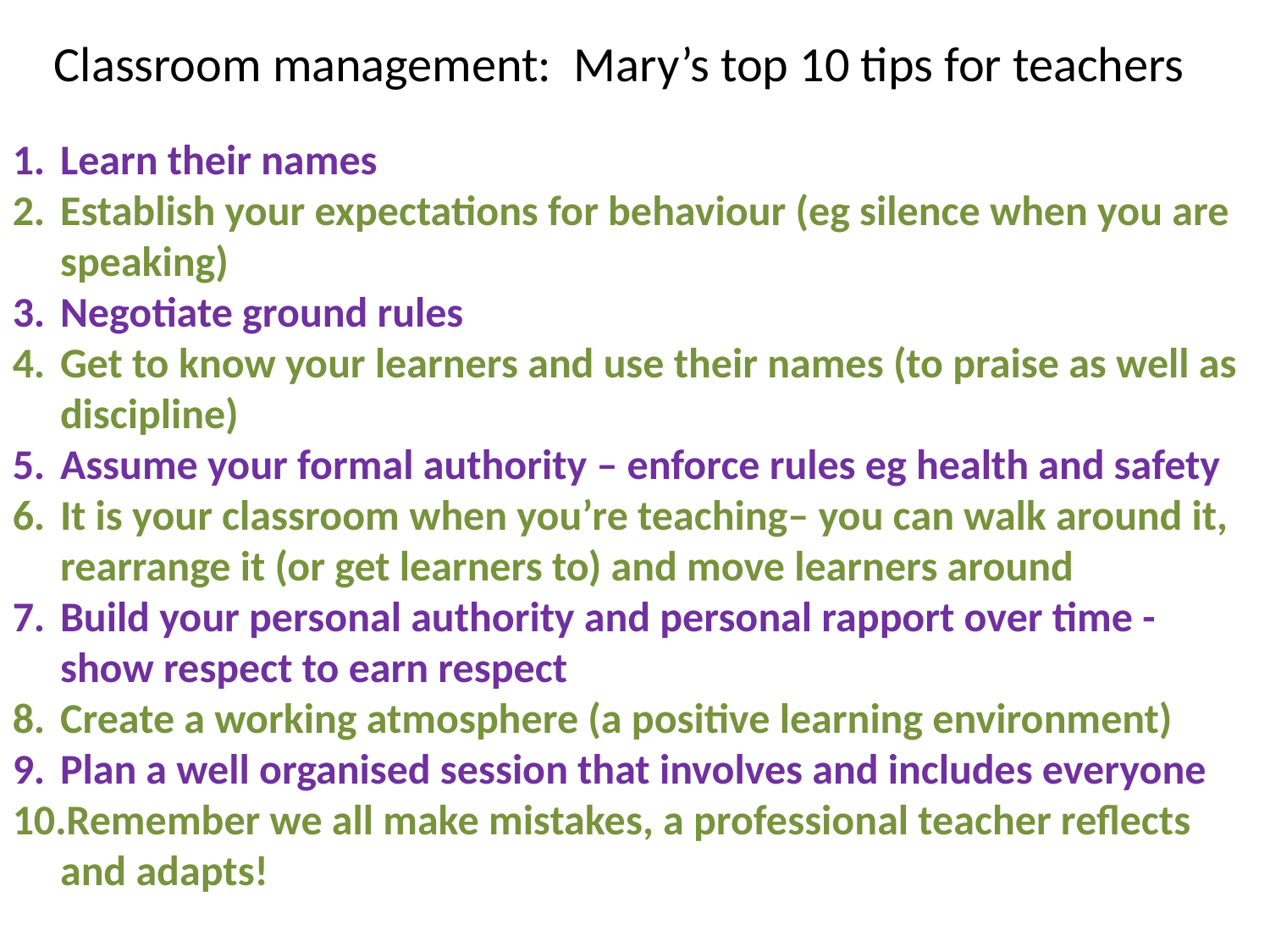

Classroom management:  Mary’s top 10 tips for teachers

Learn their names
Establish your expectations for behaviour (eg silence when you are speaking)
Negotiate ground rules
Get to know your learners and use their names (to praise as well as discipline)
Assume your formal authority – enforce rules eg health and safety
It is your classroom when you’re teaching– you can walk around it, rearrange it (or get learners to) and move learners around
Build your personal authority and personal rapport over time - show respect to earn respect
Create a working atmosphere (a positive learning environment)
Plan a well organised session that involves and includes everyone
Remember we all make mistakes, a professional teacher reflects and adapts!